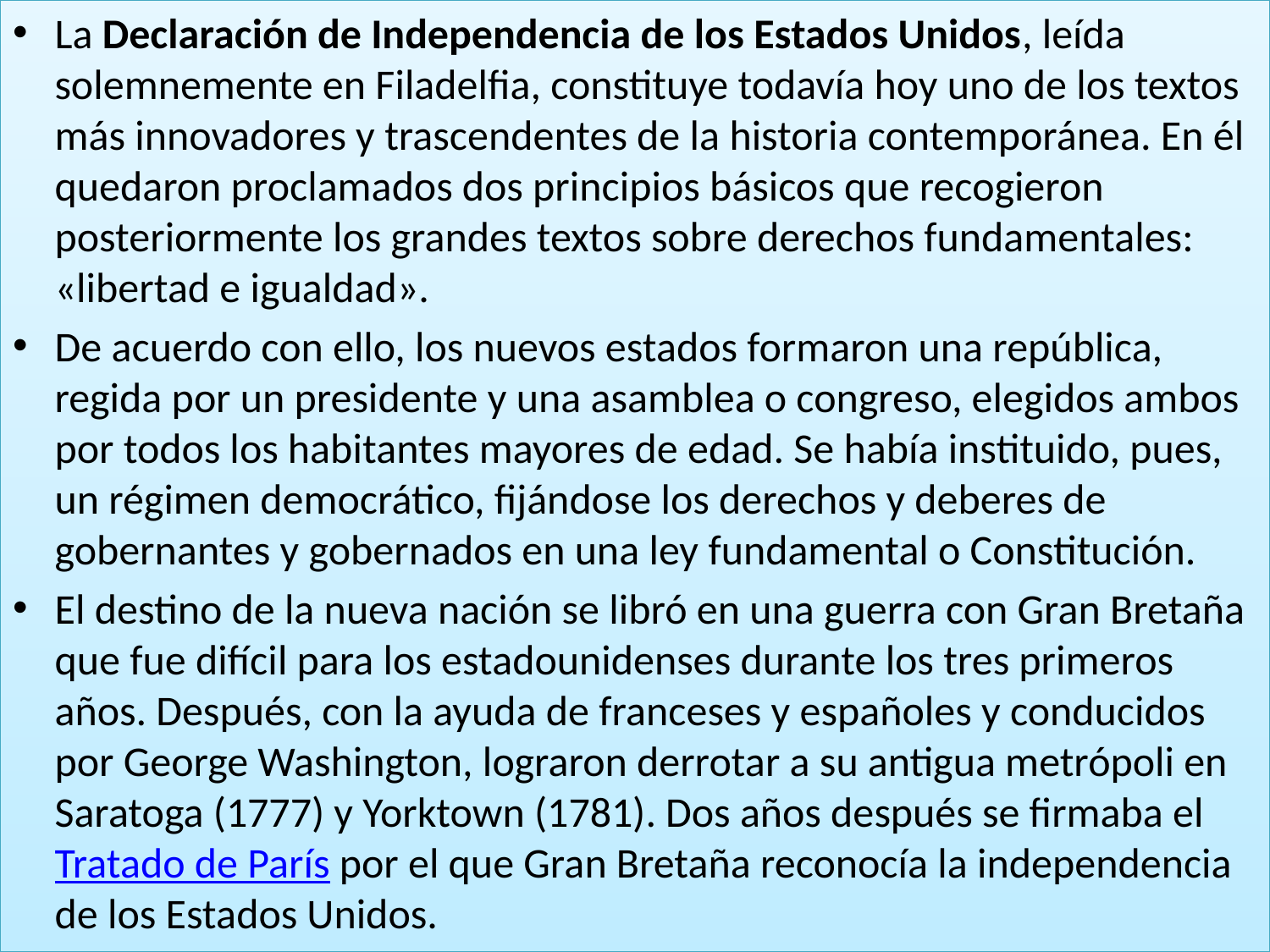

La Declaración de Independencia de los Estados Unidos, leída solemnemente en Filadelfia, constituye todavía hoy uno de los textos más innovadores y trascendentes de la historia contemporánea. En él quedaron proclamados dos principios básicos que recogieron posteriormente los grandes textos sobre derechos fundamentales: «libertad e igualdad».
De acuerdo con ello, los nuevos estados formaron una república, regida por un presidente y una asamblea o congreso, elegidos ambos por todos los habitantes mayores de edad. Se había instituido, pues, un régimen democrático, fijándose los derechos y deberes de gobernantes y gobernados en una ley fundamental o Constitución.
El destino de la nueva nación se libró en una guerra con Gran Bretaña que fue difícil para los estadounidenses durante los tres primeros años. Después, con la ayuda de franceses y españoles y conducidos por George Washington, lograron derrotar a su antigua metrópoli en Saratoga (1777) y Yorktown (1781). Dos años después se firmaba el Tratado de París por el que Gran Bretaña reconocía la independencia de los Estados Unidos.

#